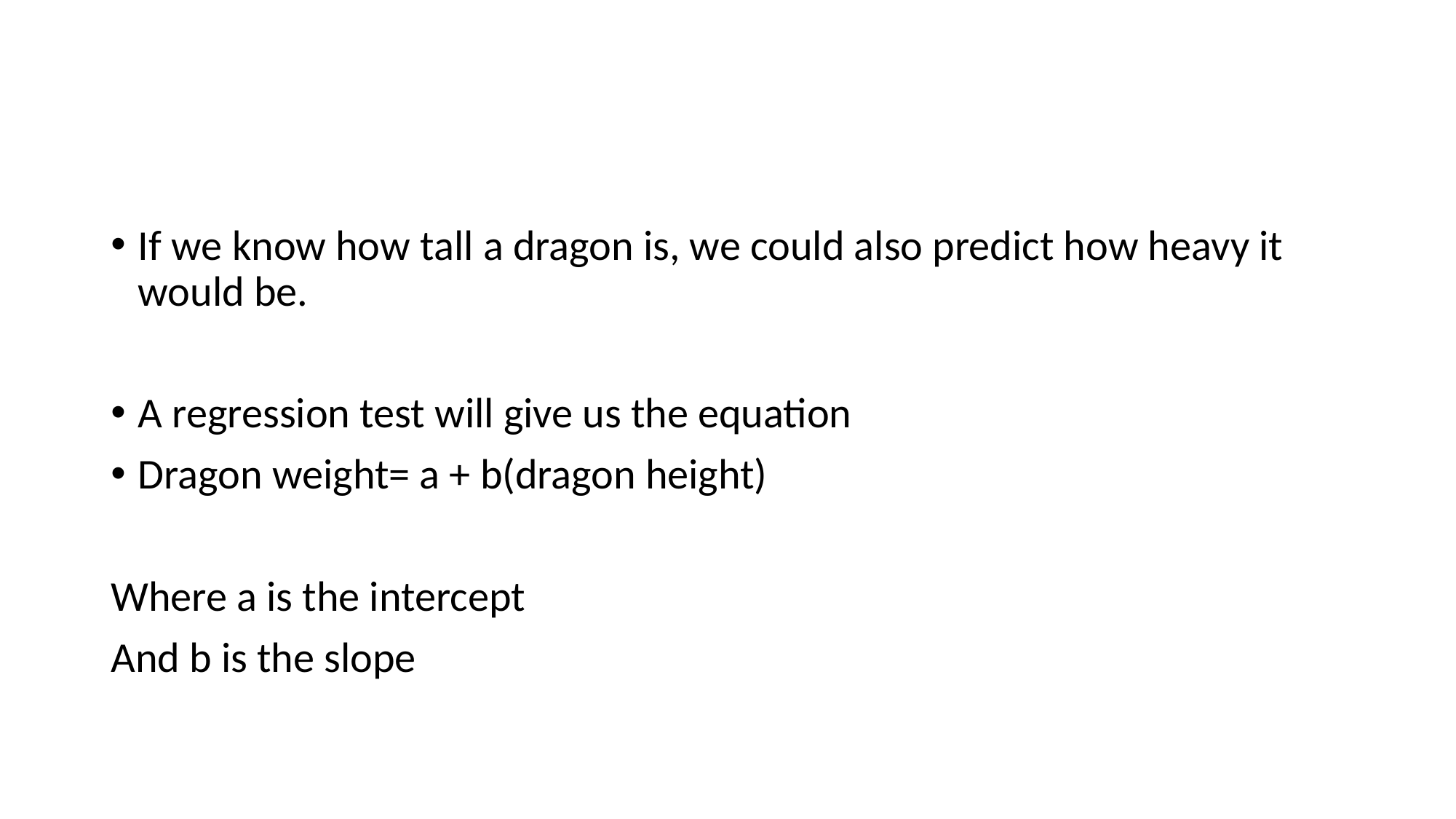

#
If we know how tall a dragon is, we could also predict how heavy it would be.

A regression test will give us the equation
Dragon weight= a + b(dragon height)

Where a is the intercept
And b is the slope